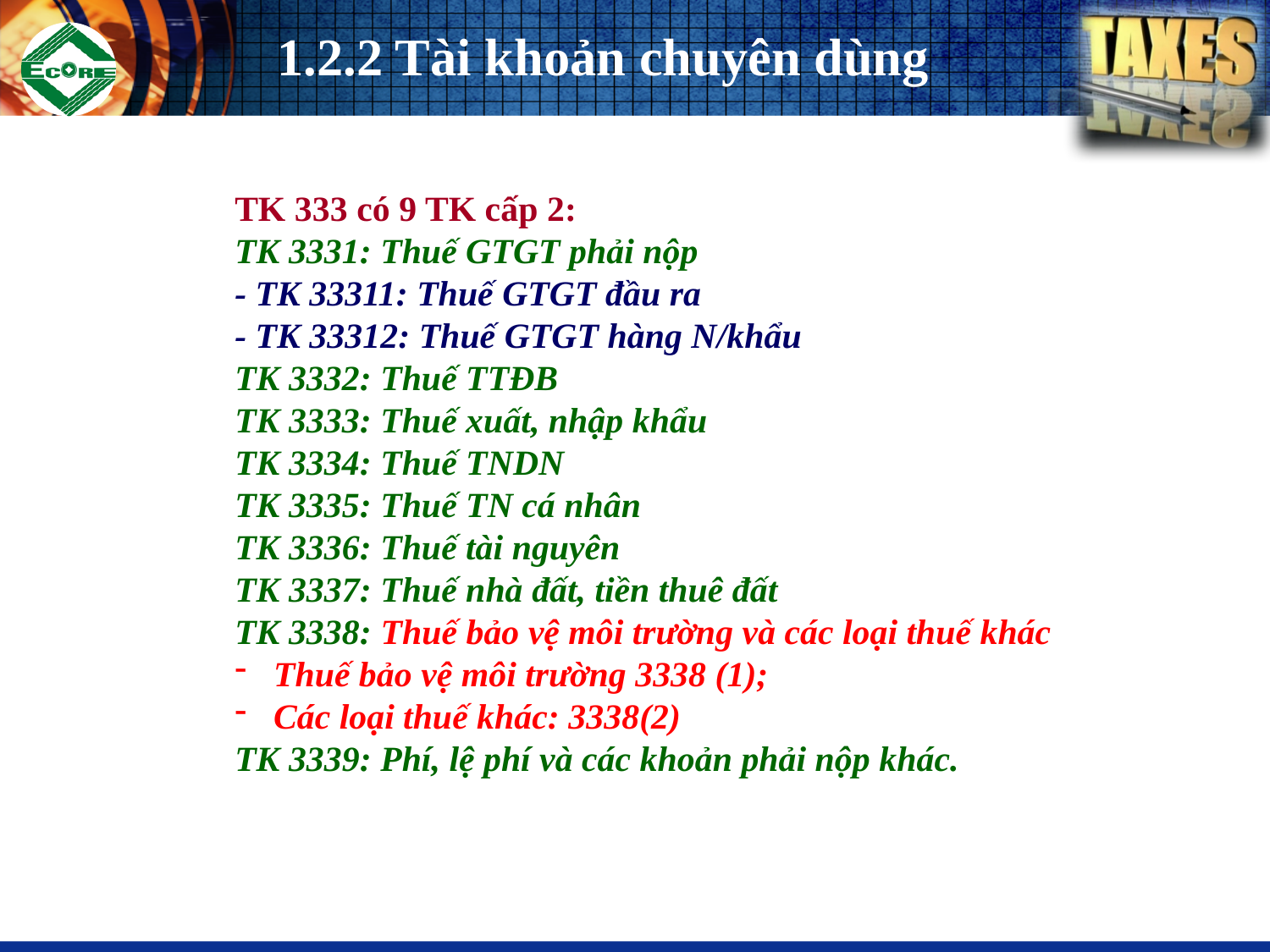

# 1.2.2 Tài khoản chuyên dùng
TK 333 có 9 TK cấp 2:
TK 3331: Thuế GTGT phải nộp
- TK 33311: Thuế GTGT đầu ra
- TK 33312: Thuế GTGT hàng N/khẩu
TK 3332: Thuế TTĐB
TK 3333: Thuế xuất, nhập khẩu
TK 3334: Thuế TNDN
TK 3335: Thuế TN cá nhân
TK 3336: Thuế tài nguyên
TK 3337: Thuế nhà đất, tiền thuê đất
TK 3338: Thuế bảo vệ môi trường và các loại thuế khác
 Thuế bảo vệ môi trường 3338 (1);
 Các loại thuế khác: 3338(2)
TK 3339: Phí, lệ phí và các khoản phải nộp khác.